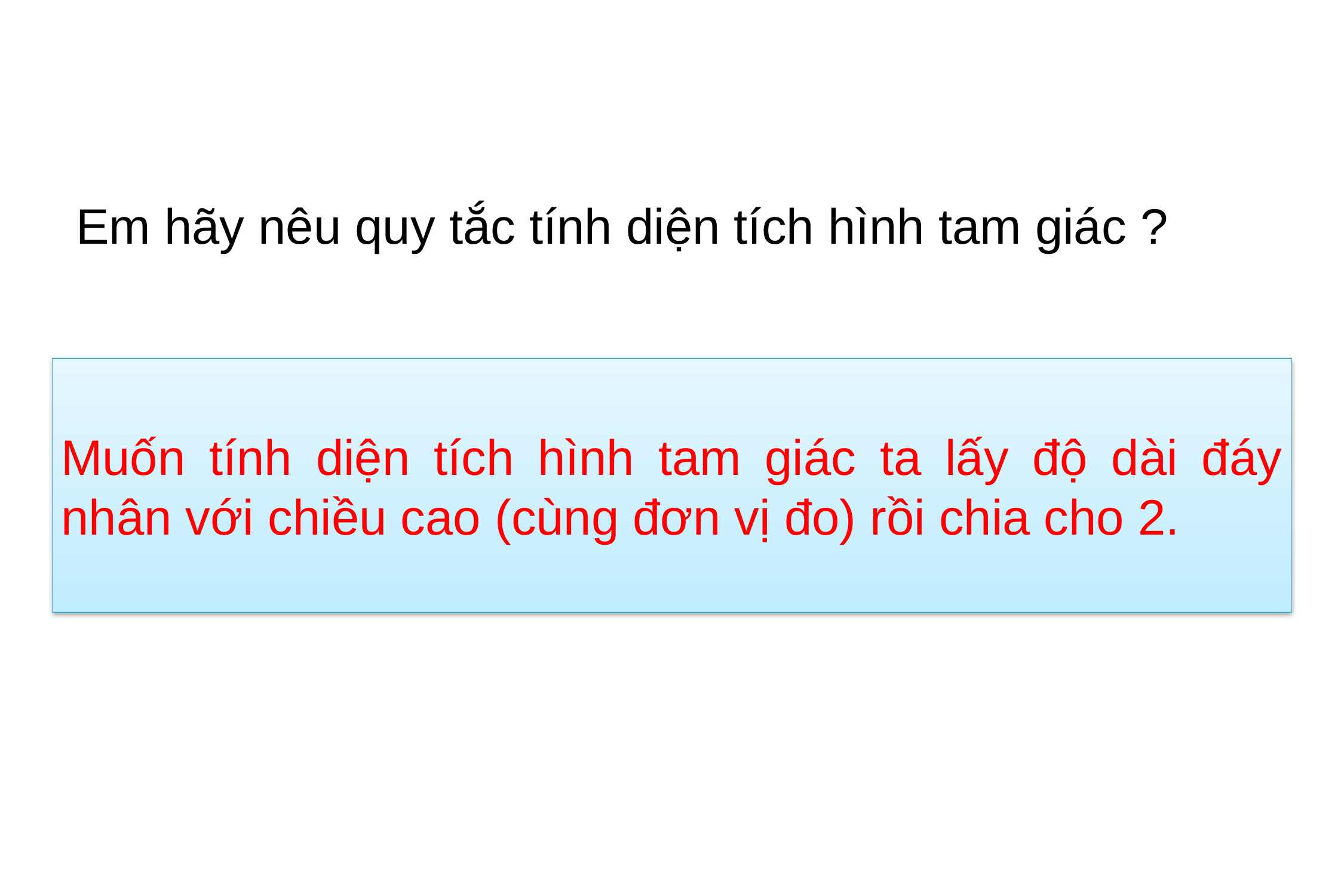

Em hãy nêu quy tắc tính diện tích hình tam giác ?
Muốn tính diện tích hình tam giác ta lấy độ dài đáy nhân với chiều cao (cùng đơn vị đo) rồi chia cho 2.